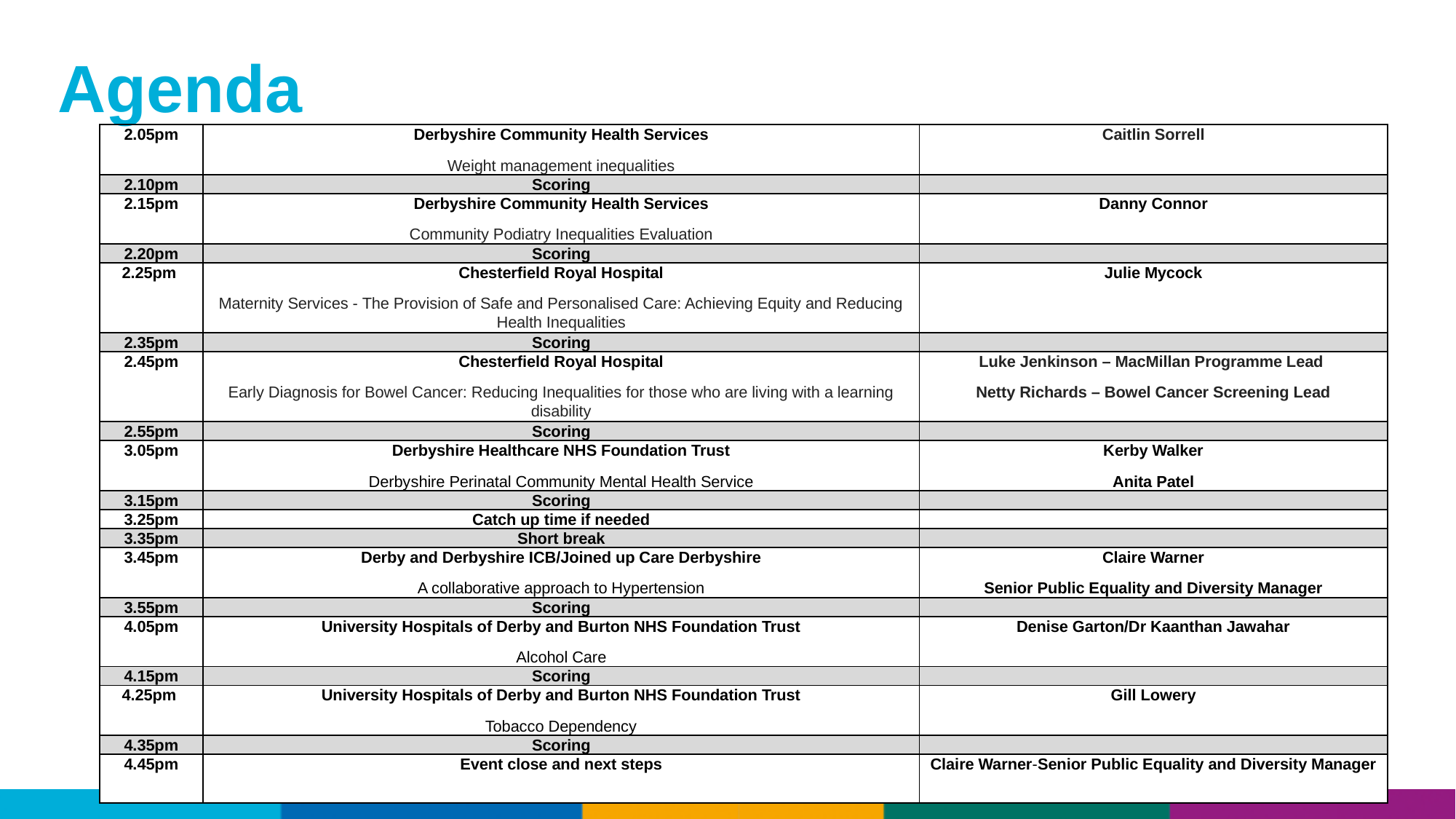

# Agenda
| 2.05pm | Derbyshire Community Health Services Weight management inequalities | Caitlin Sorrell |
| --- | --- | --- |
| 2.10pm | Scoring |  |
| 2.15pm | Derbyshire Community Health Services Community Podiatry Inequalities Evaluation | Danny Connor |
| 2.20pm | Scoring |  |
| 2.25pm | Chesterfield Royal Hospital Maternity Services - The Provision of Safe and Personalised Care: Achieving Equity and Reducing Health Inequalities | Julie Mycock |
| 2.35pm | Scoring |  |
| 2.45pm | Chesterfield Royal Hospital Early Diagnosis for Bowel Cancer: Reducing Inequalities for those who are living with a learning disability | Luke Jenkinson – MacMillan Programme Lead Netty Richards – Bowel Cancer Screening Lead |
| 2.55pm | Scoring |  |
| 3.05pm | Derbyshire Healthcare NHS Foundation Trust Derbyshire Perinatal Community Mental Health Service | Kerby Walker Anita Patel |
| 3.15pm | Scoring |  |
| 3.25pm | Catch up time if needed |  |
| 3.35pm | Short break |  |
| 3.45pm | Derby and Derbyshire ICB/Joined up Care Derbyshire A collaborative approach to Hypertension | Claire Warner Senior Public Equality and Diversity Manager |
| 3.55pm | Scoring |  |
| 4.05pm | University Hospitals of Derby and Burton NHS Foundation Trust Alcohol Care | Denise Garton/Dr Kaanthan Jawahar |
| 4.15pm | Scoring |  |
| 4.25pm | University Hospitals of Derby and Burton NHS Foundation Trust Tobacco Dependency | Gill Lowery |
| 4.35pm | Scoring |  |
| 4.45pm | Event close and next steps | Claire Warner-Senior Public Equality and Diversity Manager |